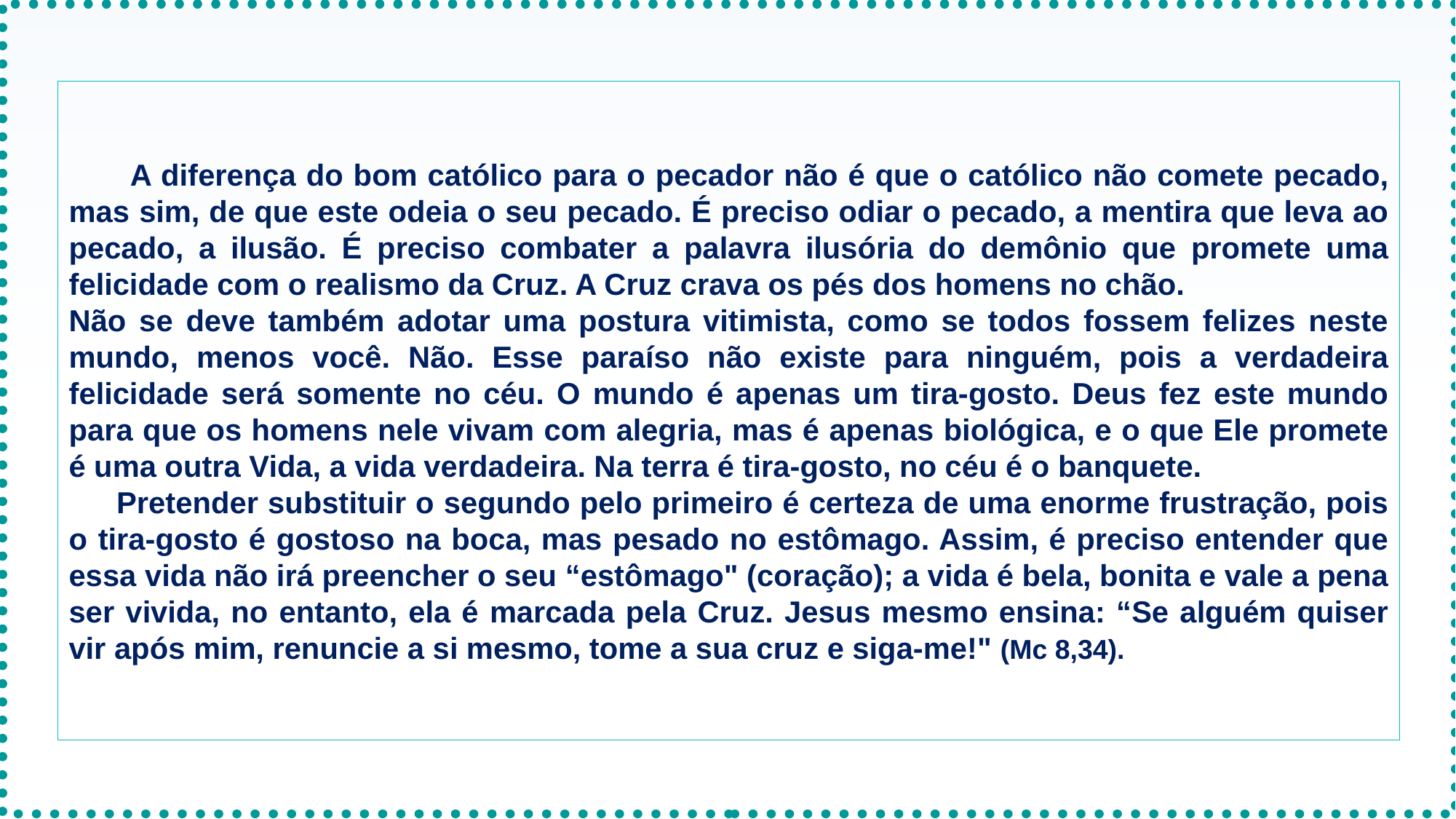

A diferença do bom católico para o pecador não é que o católico não comete pecado, mas sim, de que este odeia o seu pecado. É preciso odiar o pecado, a mentira que leva ao pecado, a ilusão. É preciso combater a palavra ilusória do demônio que promete uma felicidade com o realismo da Cruz. A Cruz crava os pés dos homens no chão.
Não se deve também adotar uma postura vitimista, como se todos fossem felizes neste mundo, menos você. Não. Esse paraíso não existe para ninguém, pois a verdadeira felicidade será somente no céu. O mundo é apenas um tira-gosto. Deus fez este mundo para que os homens nele vivam com alegria, mas é apenas biológica, e o que Ele promete é uma outra Vida, a vida verdadeira. Na terra é tira-gosto, no céu é o banquete.
     Pretender substituir o segundo pelo primeiro é certeza de uma enorme frustração, pois o tira-gosto é gostoso na boca, mas pesado no estômago. Assim, é preciso entender que essa vida não irá preencher o seu “estômago" (coração); a vida é bela, bonita e vale a pena ser vivida, no entanto, ela é marcada pela Cruz. Jesus mesmo ensina: “Se alguém quiser vir após mim, renuncie a si mesmo, tome a sua cruz e siga-me!" (Mc 8,34).